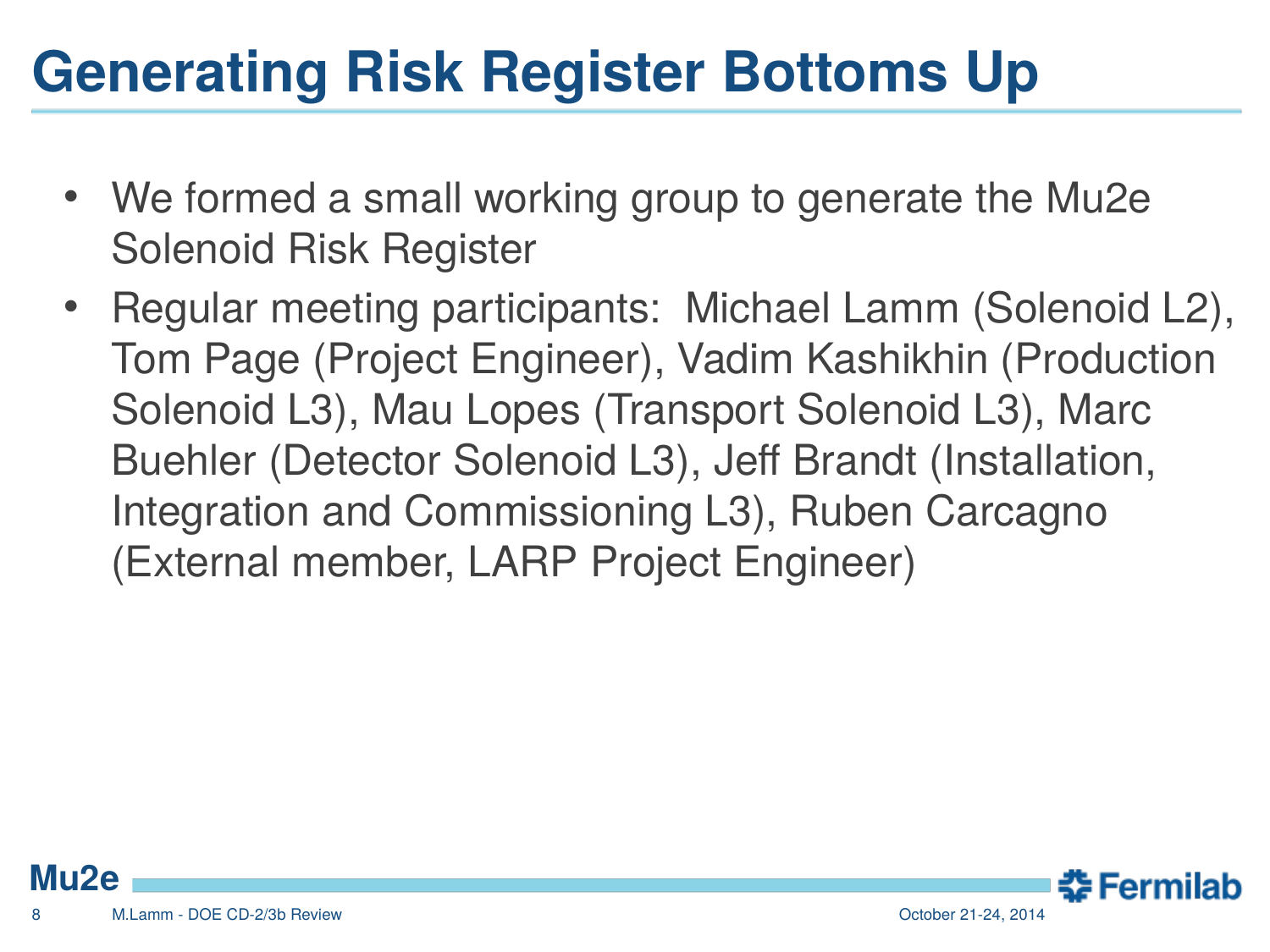

# Generating Risk Register Bottoms Up
We formed a small working group to generate the Mu2e Solenoid Risk Register
Regular meeting participants:  Michael Lamm (Solenoid L2), Tom Page (Project Engineer), Vadim Kashikhin (Production Solenoid L3), Mau Lopes (Transport Solenoid L3), Marc Buehler (Detector Solenoid L3), Jeff Brandt (Installation, Integration and Commissioning L3), Ruben Carcagno (External member, LARP Project Engineer)

8
M.Lamm - DOE CD-2/3b Review
October 21-24, 2014